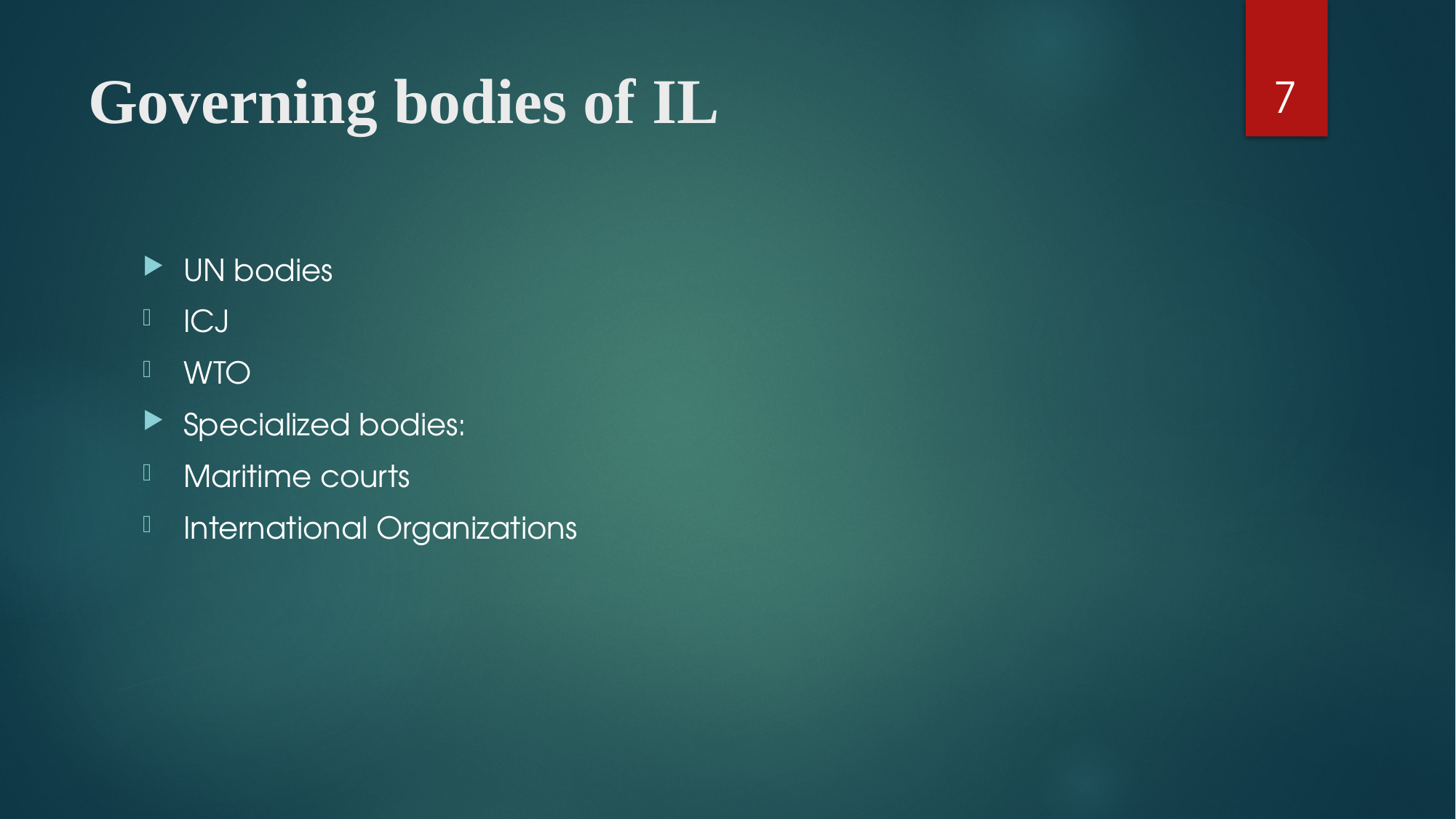

7
# Governing bodies of IL
UN bodies
ICJ
WTO
Specialized bodies:
Maritime courts
International Organizations